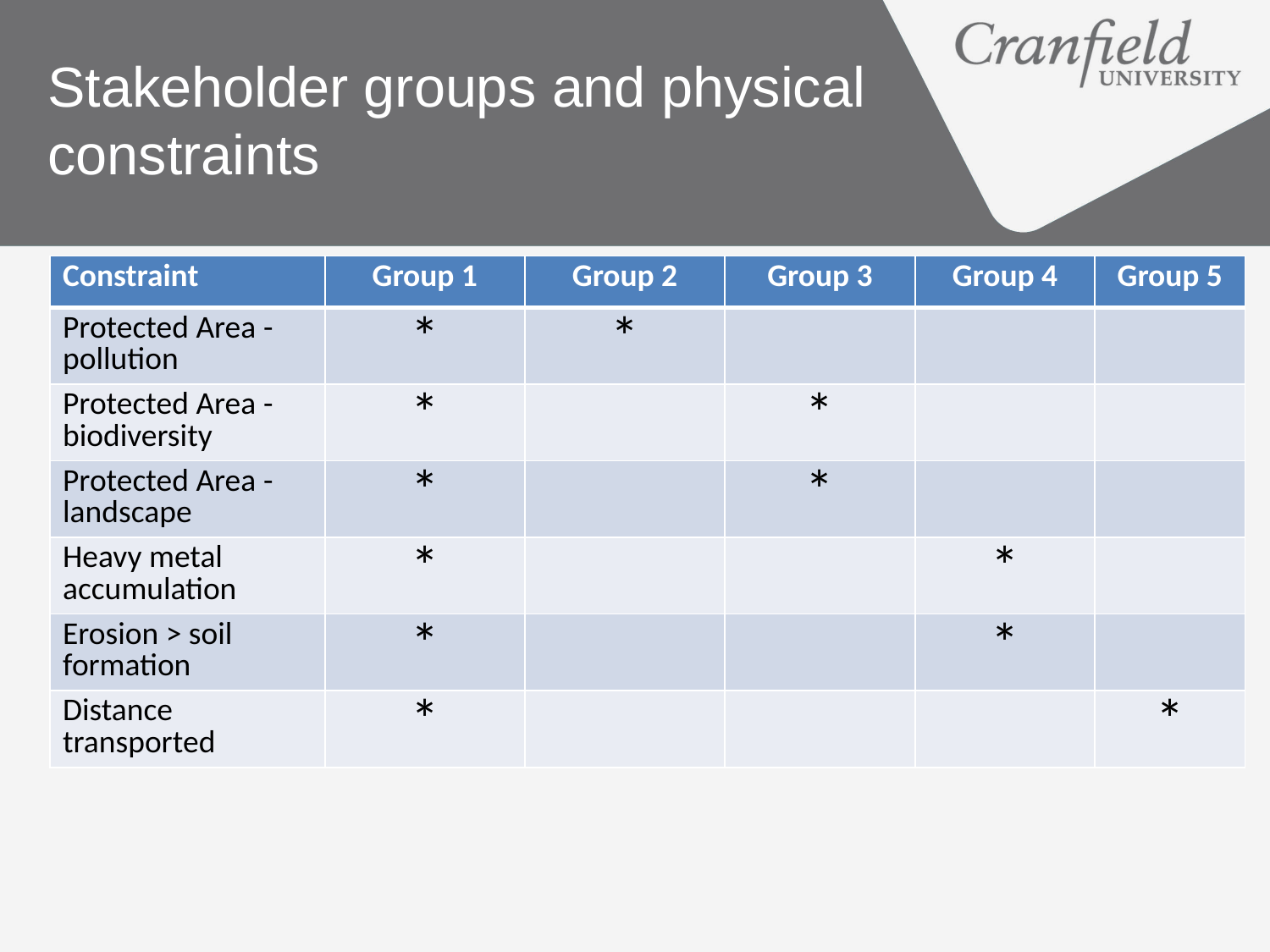

# Stakeholder groups and physical constraints
| Constraint | Group 1 | Group 2 | Group 3 | Group 4 | Group 5 |
| --- | --- | --- | --- | --- | --- |
| Protected Area - pollution | \* | \* |  |  |  |
| Protected Area - biodiversity | \* |  | \* |  |  |
| Protected Area - landscape | \* |  | \* |  |  |
| Heavy metal accumulation | \* |  |  | \* |  |
| Erosion > soil formation | \* |  |  | \* |  |
| Distance transported | \* |  |  |  | \* |